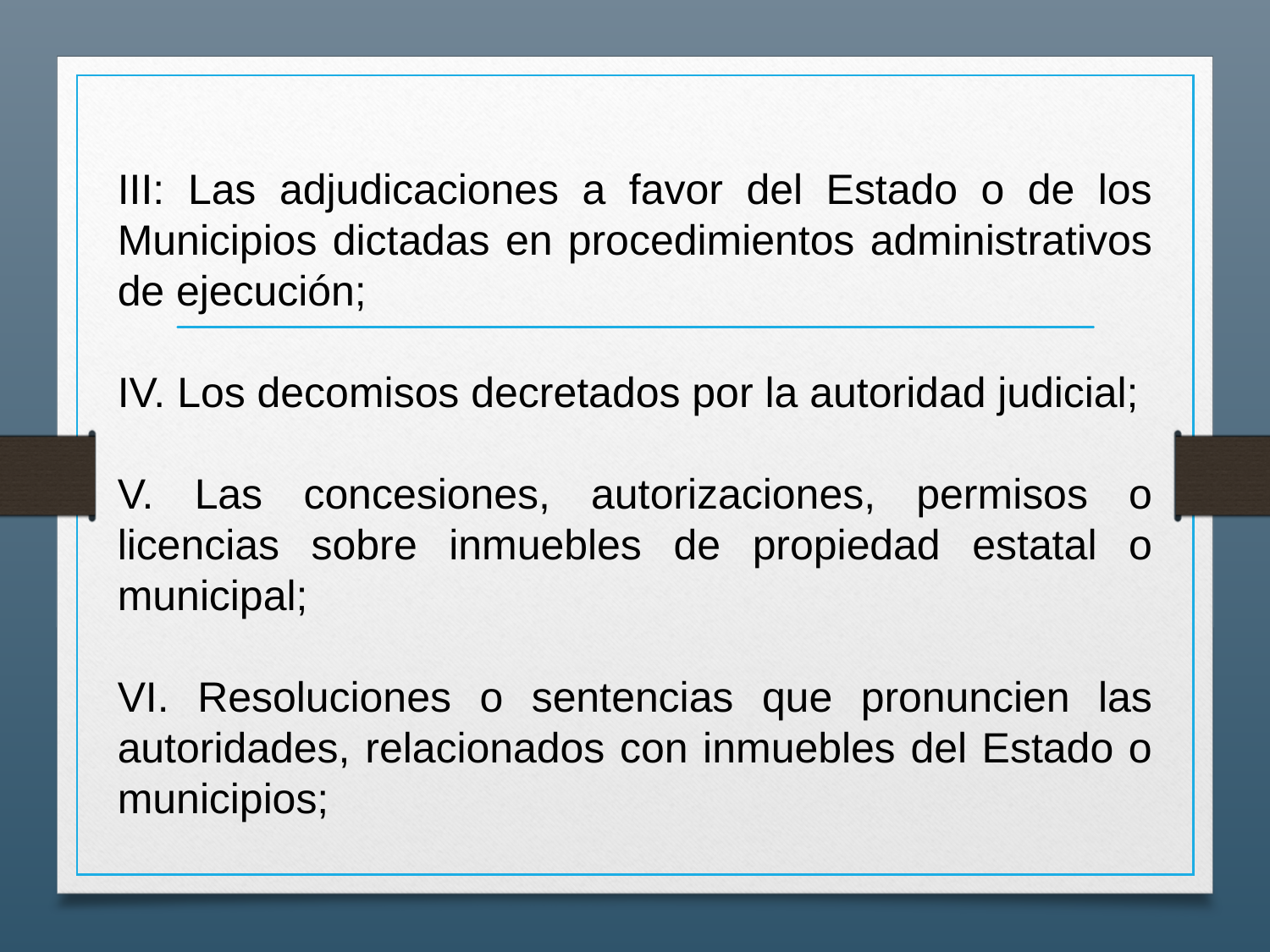

III: Las adjudicaciones a favor del Estado o de los Municipios dictadas en procedimientos administrativos de ejecución;

IV. Los decomisos decretados por la autoridad judicial;

V. Las concesiones, autorizaciones, permisos o licencias sobre inmuebles de propiedad estatal o municipal;

VI. Resoluciones o sentencias que pronuncien las autoridades, relacionados con inmuebles del Estado o municipios;